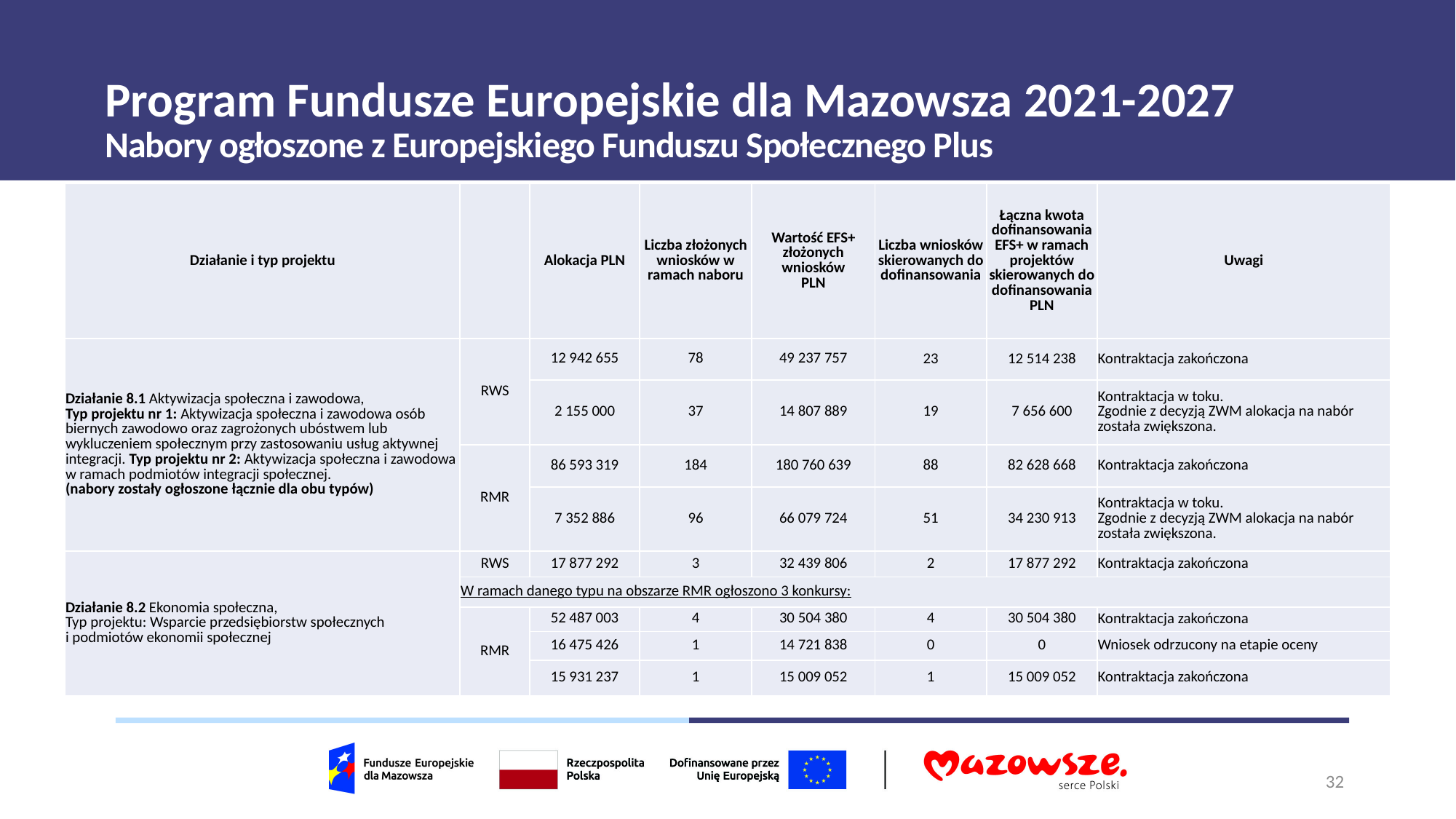

# Program Fundusze Europejskie dla Mazowsza 2021-2027
Nabory ogłoszone z Europejskiego Funduszu Społecznego Plus

| Działanie i typ projektu |  | Alokacja PLN | Liczba złożonych wniosków w ramach naboru | Wartość EFS+ złożonych wniosków PLN | Liczba wniosków skierowanych do dofinansowania | Łączna kwota dofinansowania EFS+ w ramach projektów skierowanych do dofinansowania PLN | Uwagi |
| --- | --- | --- | --- | --- | --- | --- | --- |
| Działanie 8.1 Aktywizacja społeczna i zawodowa, Typ projektu nr 1: Aktywizacja społeczna i zawodowa osób biernych zawodowo oraz zagrożonych ubóstwem lub wykluczeniem społecznym przy zastosowaniu usług aktywnej integracji. Typ projektu nr 2: Aktywizacja społeczna i zawodowa w ramach podmiotów integracji społecznej. (nabory zostały ogłoszone łącznie dla obu typów) | RWS | 12 942 655 | 78 | 49 237 757 | 23 | 12 514 238 | Kontraktacja zakończona |
|  |  | 2 155 000 | 37 | 14 807 889 | 19 | 7 656 600 | Kontraktacja w toku. Zgodnie z decyzją ZWM alokacja na nabór została zwiększona. |
|  | RMR | 86 593 319 | 184 | 180 760 639 | 88 | 82 628 668 | Kontraktacja zakończona |
|  |  | 7 352 886 | 96 | 66 079 724 | 51 | 34 230 913 | Kontraktacja w toku. Zgodnie z decyzją ZWM alokacja na nabór została zwiększona. |
| Działanie 8.2 Ekonomia społeczna, Typ projektu: Wsparcie przedsiębiorstw społecznych i podmiotów ekonomii społecznej | RWS | 17 877 292 | 3 | 32 439 806 | 2 | 17 877 292 | Kontraktacja zakończona |
|  | W ramach danego typu na obszarze RMR ogłoszono 3 konkursy: |  |  |  |  |  |  |
|  | RMR | 52 487 003 | 4 | 30 504 380 | 4 | 30 504 380 | Kontraktacja zakończona |
|  |  | 16 475 426 | 1 | 14 721 838 | 0 | 0 | Wniosek odrzucony na etapie oceny |
|  |  | 15 931 237 | 1 | 15 009 052 | 1 | 15 009 052 | Kontraktacja zakończona |

32